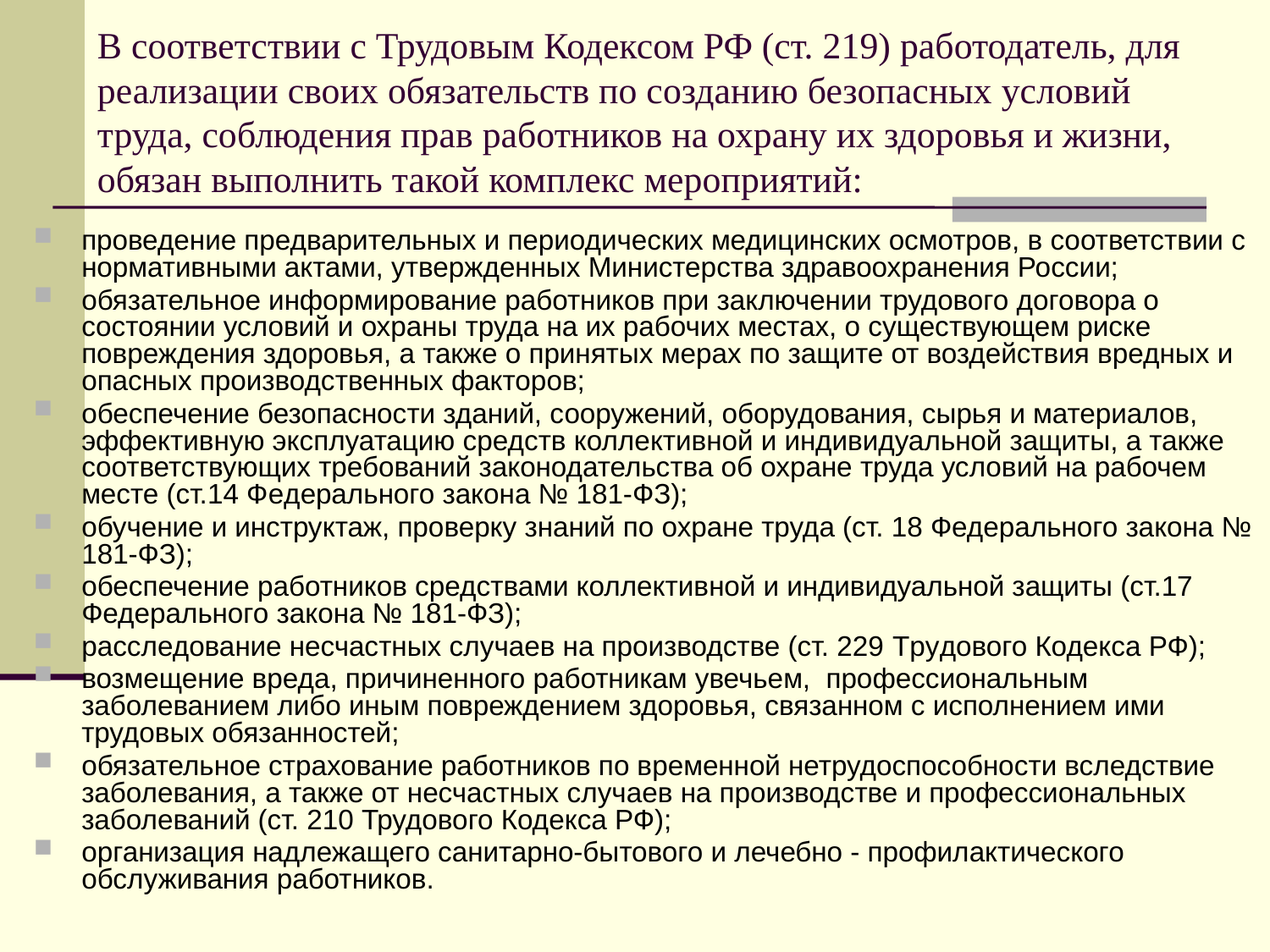

# В соответствии с Трудовым Кодексом РФ (ст. 219) работодатель, для реализации своих обязательств по созданию безопасных условий труда, соблюдения прав работников на охрану их здоровья и жизни, обязан выполнить такой комплекс мероприятий:
проведение предварительных и периодических медицинских осмотров, в соответствии с нормативными актами, утвержденных Министерства здравоохранения России;
обязательное информирование работников при заключении трудового договора о состоянии условий и охраны труда на их рабочих местах, о существующем риске повреждения здоровья, а также о принятых мерах по защите от воздействия вредных и опасных производственных факторов;
обеспечение безопасности зданий, сооружений, оборудования, сырья и материалов, эффективную эксплуатацию средств коллективной и индивидуальной защиты, а также соответствующих требований законодательства об охране труда условий на рабочем месте (ст.14 Фeдeрального закона № 181-ФЗ);
обучение и инструктаж, проверку знаний по охране труда (ст. 18 Федерального закона № 181-ФЗ);
обеспечение работников средствами коллективной и индивидуальной защиты (ст.17 Федерального закона № 181-ФЗ);
расследование несчастных случаев на производстве (ст. 229 Tpyдового Кодекса РФ);
возмещение вреда, причиненного работникам увечьем,  профессиональным заболеванием либо иным повреждением здоровья, связанном с исполнением ими трудовых обязанностей;
обязательное страхование работников по временной нетрудоспособности вследствие заболевания, а также от несчастных случаев на производстве и профессиональных заболеваний (ст. 210 Трудового Кодекса РФ);
организация надлежащего санитарно-бытового и лечебно - профилактического обслуживания работников.